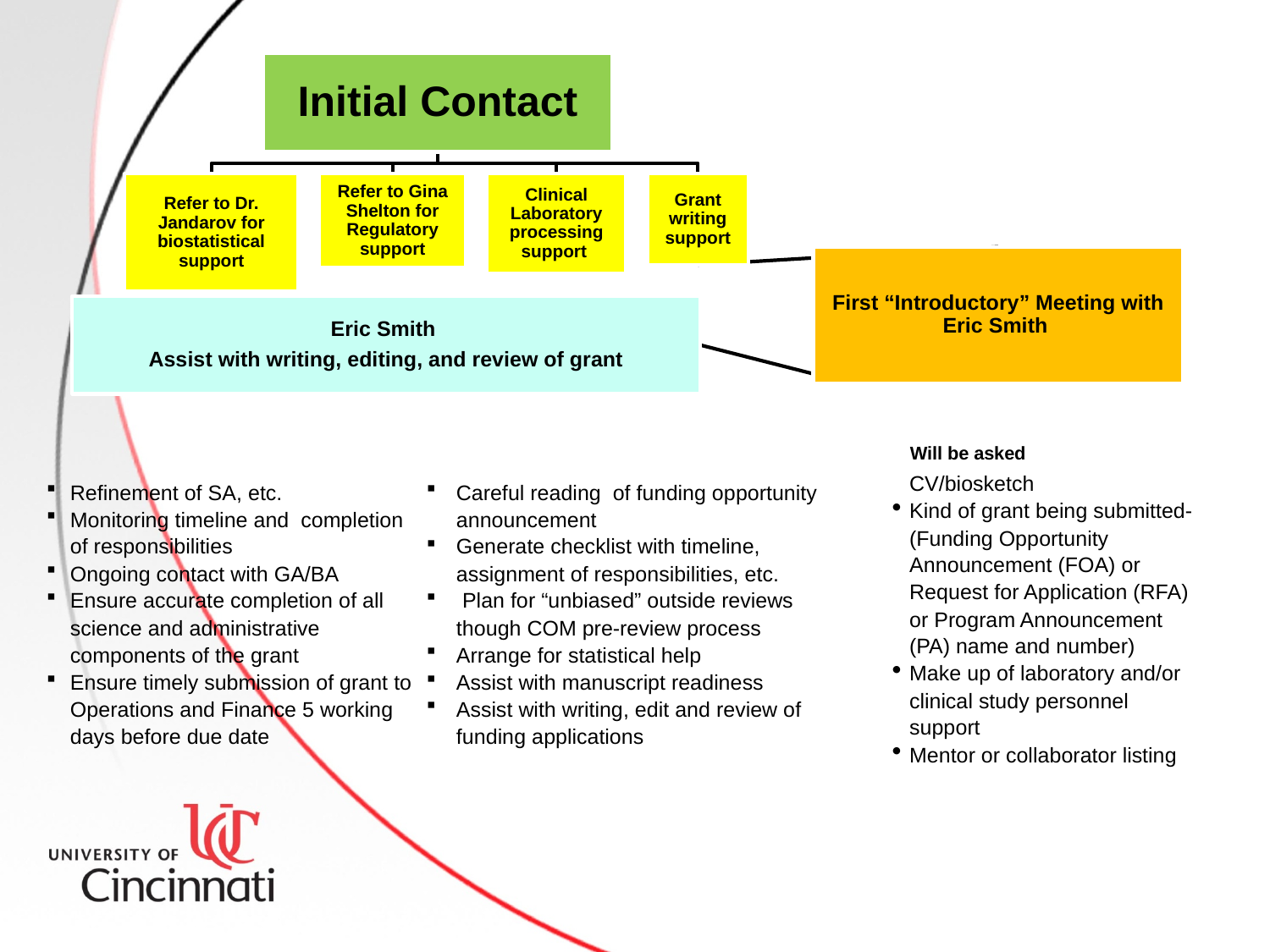

Initial Contact
Refer to Dr. Jandarov for biostatistical support
Refer to Gina Shelton for Regulatory support
Clinical Laboratory processing support
Grant writing support
First “Introductory” Meeting with Eric Smith
Eric Smith
Assist with writing, editing, and review of grant
Copy of most current CV/biosketch
Kind of grant being submitted- (Funding Opportunity Announcement (FOA) or Request for Application (RFA) or Program Announcement (PA) name and number)
Make up of laboratory and/or clinical study personnel support
Mentor or collaborator listing
Will be asked to provide:
Refinement of SA, etc.
Monitoring timeline and  completion of responsibilities
Ongoing contact with GA/BA
Ensure accurate completion of all science and administrative components of the grant
Ensure timely submission of grant to Operations and Finance 5 working days before due date
Careful reading  of funding opportunity announcement
Generate checklist with timeline, assignment of responsibilities, etc.
 Plan for “unbiased” outside reviews though COM pre-review process
Arrange for statistical help
Assist with manuscript readiness
Assist with writing, edit and review of funding applications